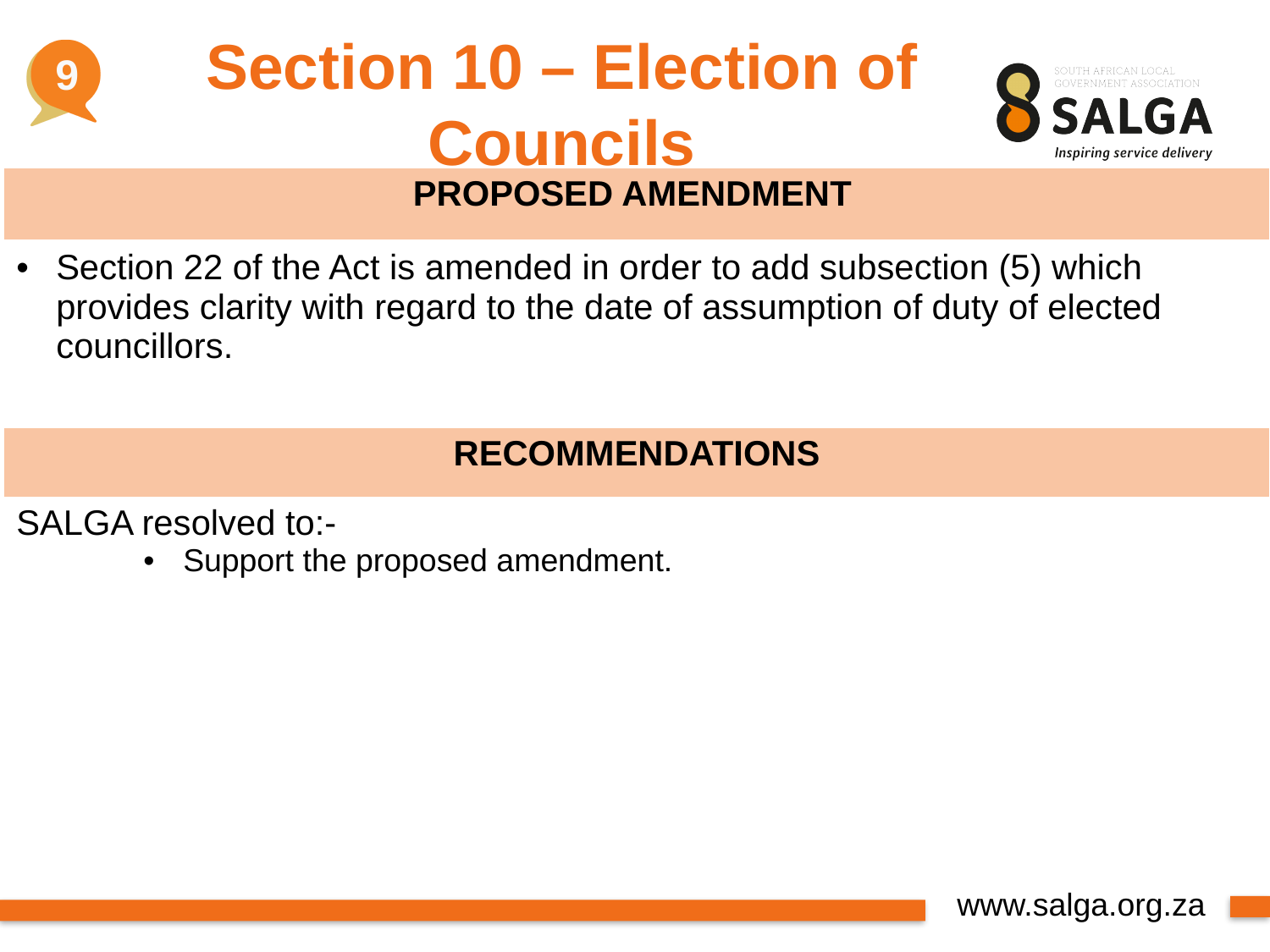

9
Section 10 – Election of Councils
| PROPOSED AMENDMENT |
| --- |
| Section 22 of the Act is amended in order to add subsection (5) which provides clarity with regard to the date of assumption of duty of elected councillors. |
| RECOMMENDATIONS |
| SALGA resolved to:- Support the proposed amendment. |